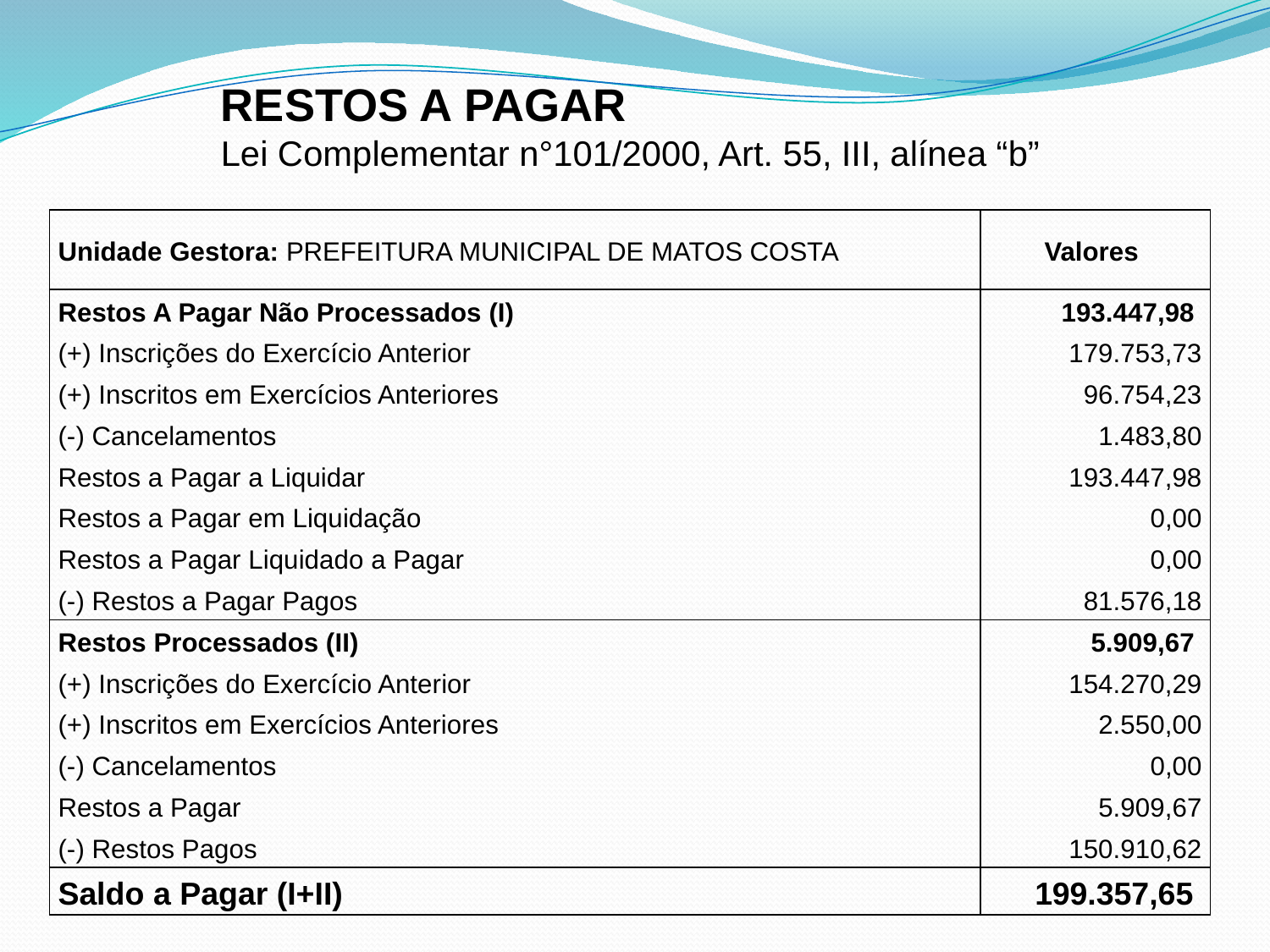

RESTOS A PAGAR
Lei Complementar n°101/2000, Art. 55, III, alínea “b”
| Unidade Gestora: PREFEITURA MUNICIPAL DE MATOS COSTA | Valores |
| --- | --- |
| Restos A Pagar Não Processados (I) | 193.447,98 |
| (+) Inscrições do Exercício Anterior | 179.753,73 |
| (+) Inscritos em Exercícios Anteriores | 96.754,23 |
| (-) Cancelamentos | 1.483,80 |
| Restos a Pagar a Liquidar | 193.447,98 |
| Restos a Pagar em Liquidação | 0,00 |
| Restos a Pagar Liquidado a Pagar | 0,00 |
| (-) Restos a Pagar Pagos | 81.576,18 |
| Restos Processados (II) | 5.909,67 |
| (+) Inscrições do Exercício Anterior | 154.270,29 |
| (+) Inscritos em Exercícios Anteriores | 2.550,00 |
| (-) Cancelamentos | 0,00 |
| Restos a Pagar | 5.909,67 |
| (-) Restos Pagos | 150.910,62 |
| Saldo a Pagar (I+II) | 199.357,65 |